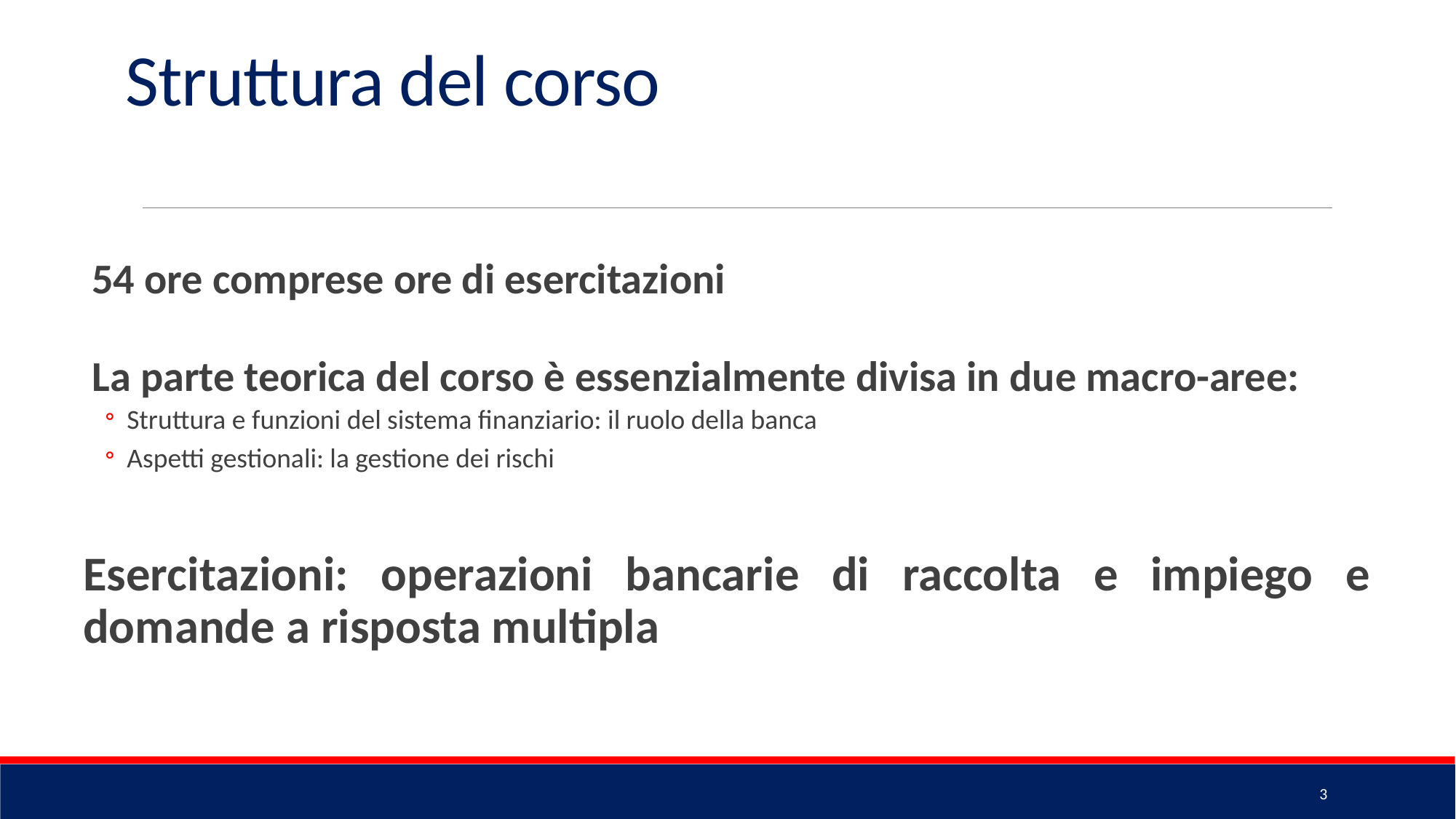

# Struttura del corso
54 ore comprese ore di esercitazioni
La parte teorica del corso è essenzialmente divisa in due macro-aree:
Struttura e funzioni del sistema finanziario: il ruolo della banca
Aspetti gestionali: la gestione dei rischi

Esercitazioni: operazioni bancarie di raccolta e impiego e domande a risposta multipla
3